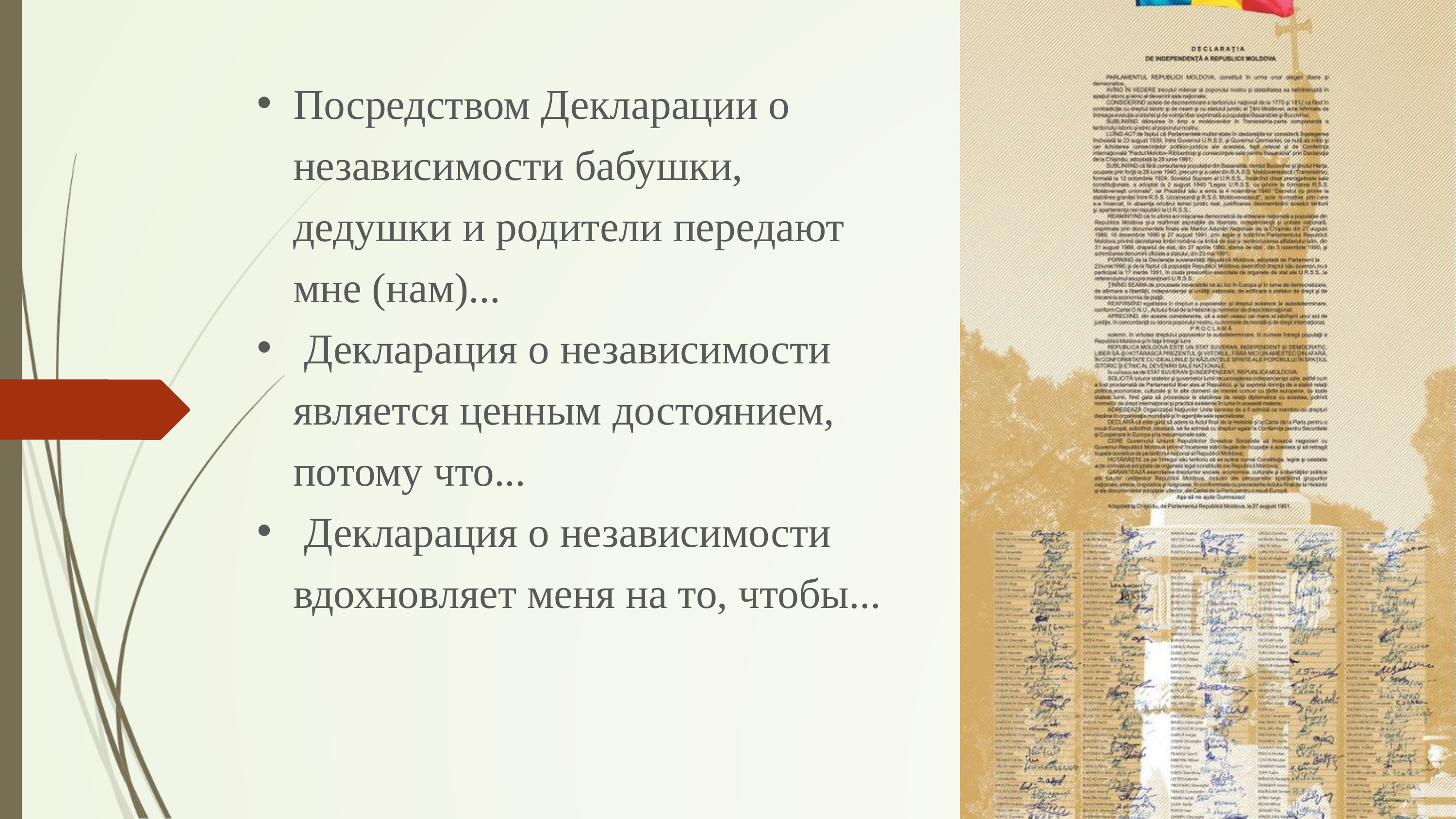

Посредством Декларации о независимости бабушки, дедушки и родители передают мне (нам)...
 Декларация о независимости является ценным достоянием, потому что...
 Декларация о независимости вдохновляет меня на то, чтобы...